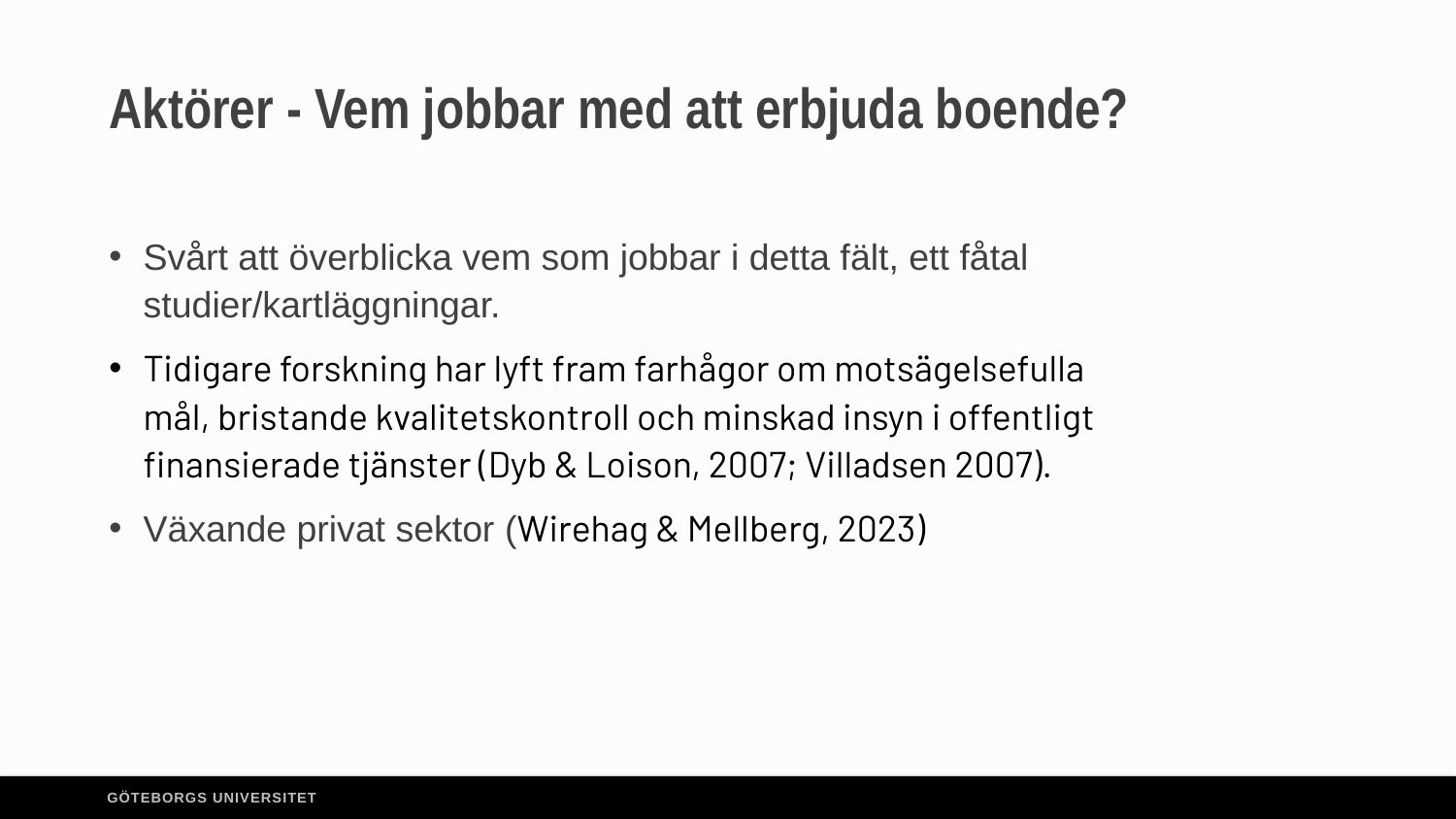

# Aktörer - Vem jobbar med att erbjuda boende?
Svårt att överblicka vem som jobbar i detta fält, ett fåtal studier/kartläggningar.
Tidigare forskning har lyft fram farhågor om motsägelsefulla mål, bristande kvalitetskontroll och minskad insyn i offentligt finansierade tjänster (Dyb & Loison, 2007; Villadsen 2007).
Växande privat sektor (Wirehag & Mellberg, 2023)